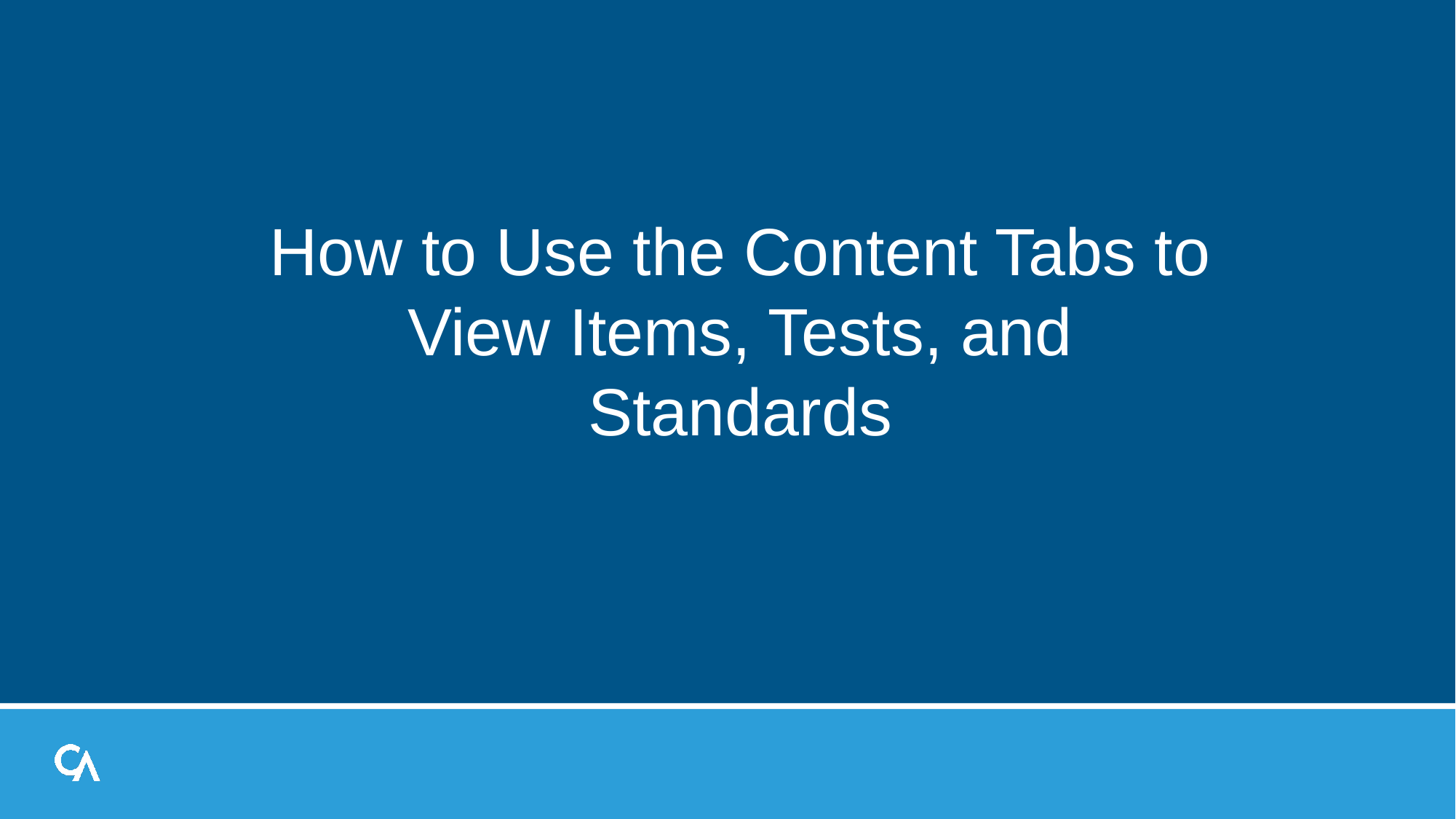

# How to Use the Content Tabs to View Items, Tests, and Standards